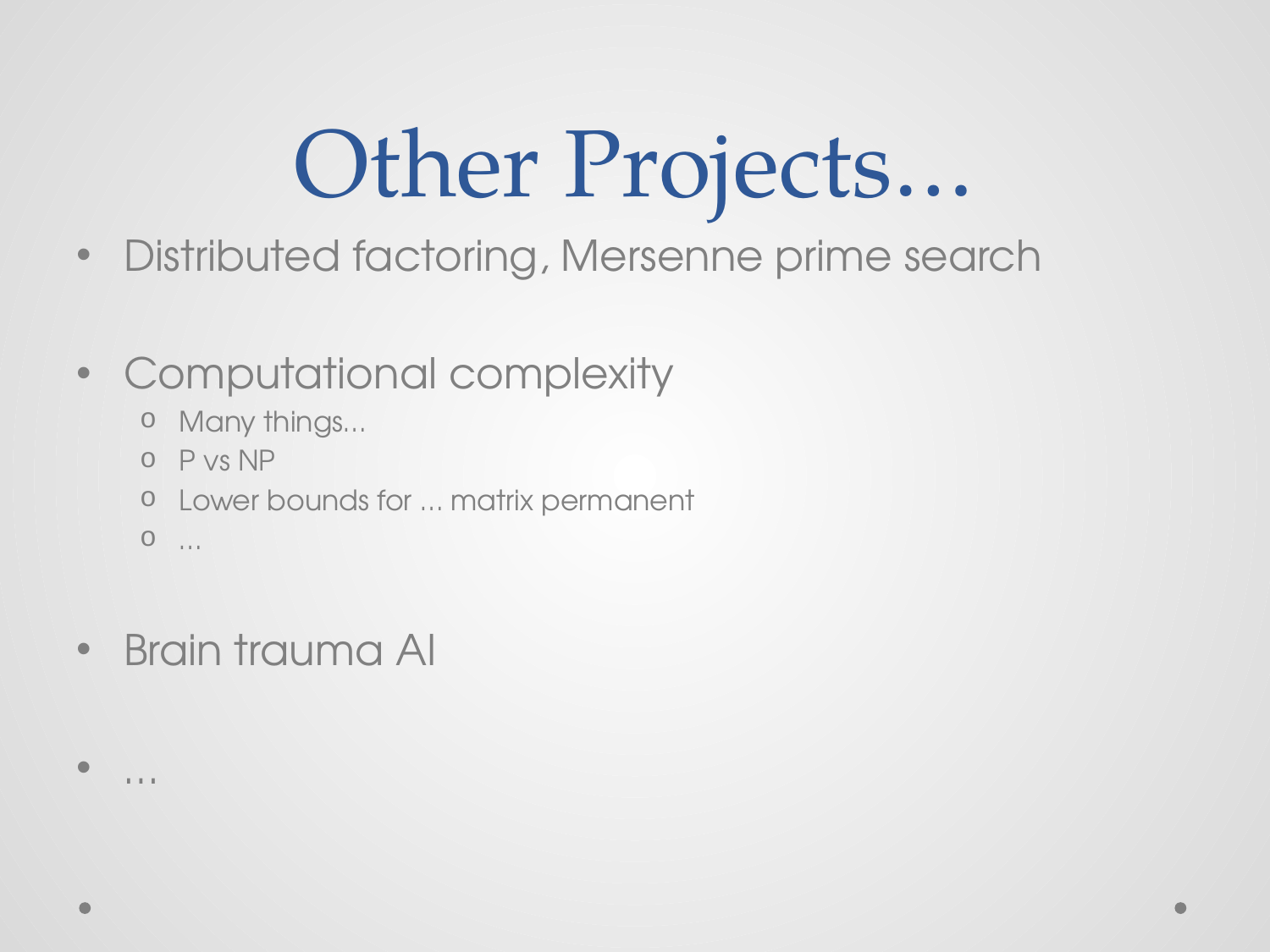

# Other Projects…
Distributed factoring, Mersenne prime search

Computational complexity
Many things…
P vs NP
Lower bounds for … matrix permanent
…

Brain trauma AI

…